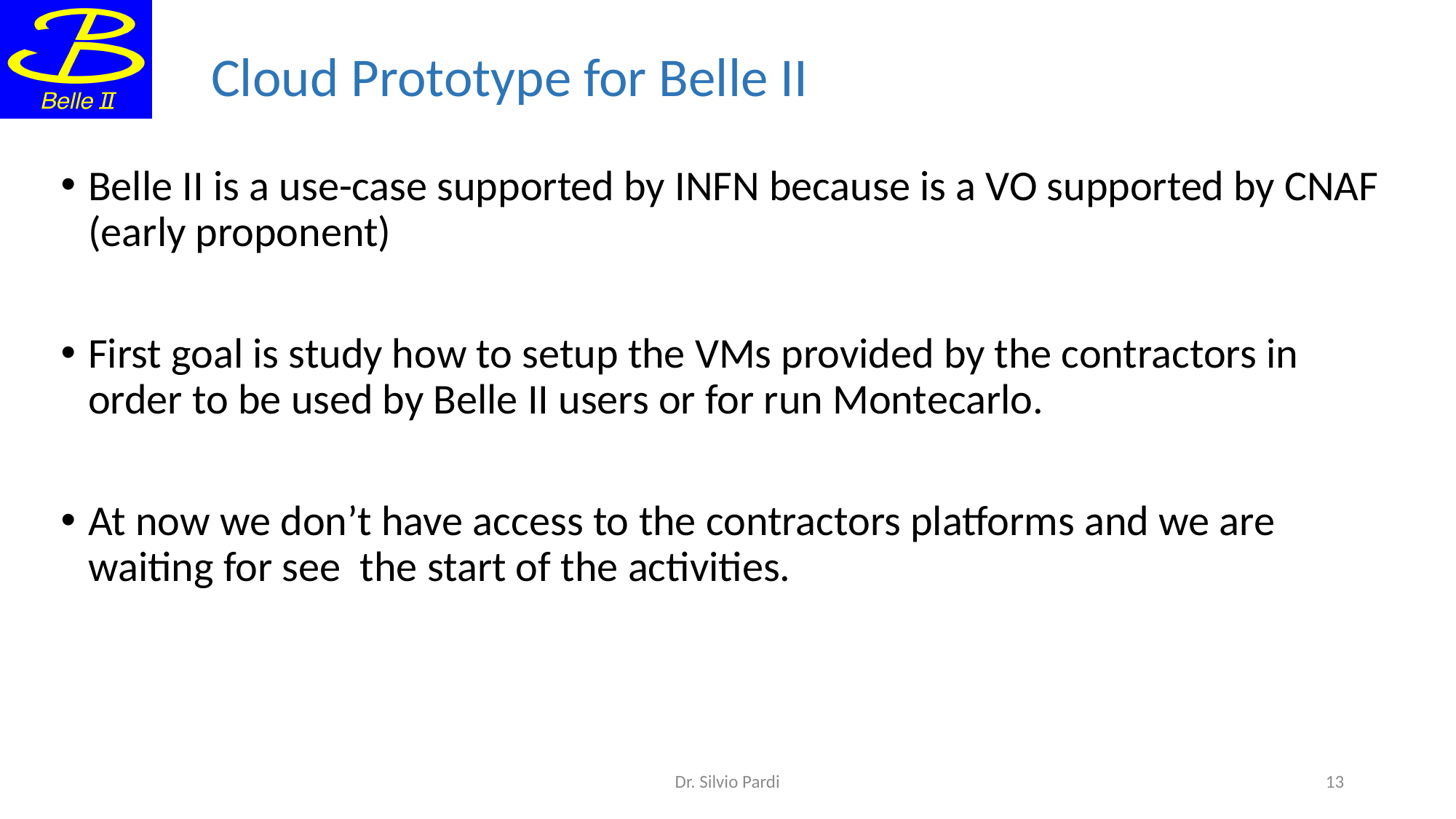

# Cloud Prototype for Belle II
Belle II is a use-case supported by INFN because is a VO supported by CNAF (early proponent)

First goal is study how to setup the VMs provided by the contractors in order to be used by Belle II users or for run Montecarlo.

At now we don’t have access to the contractors platforms and we are waiting for see  the start of the activities.
Dr. Silvio Pardi
13